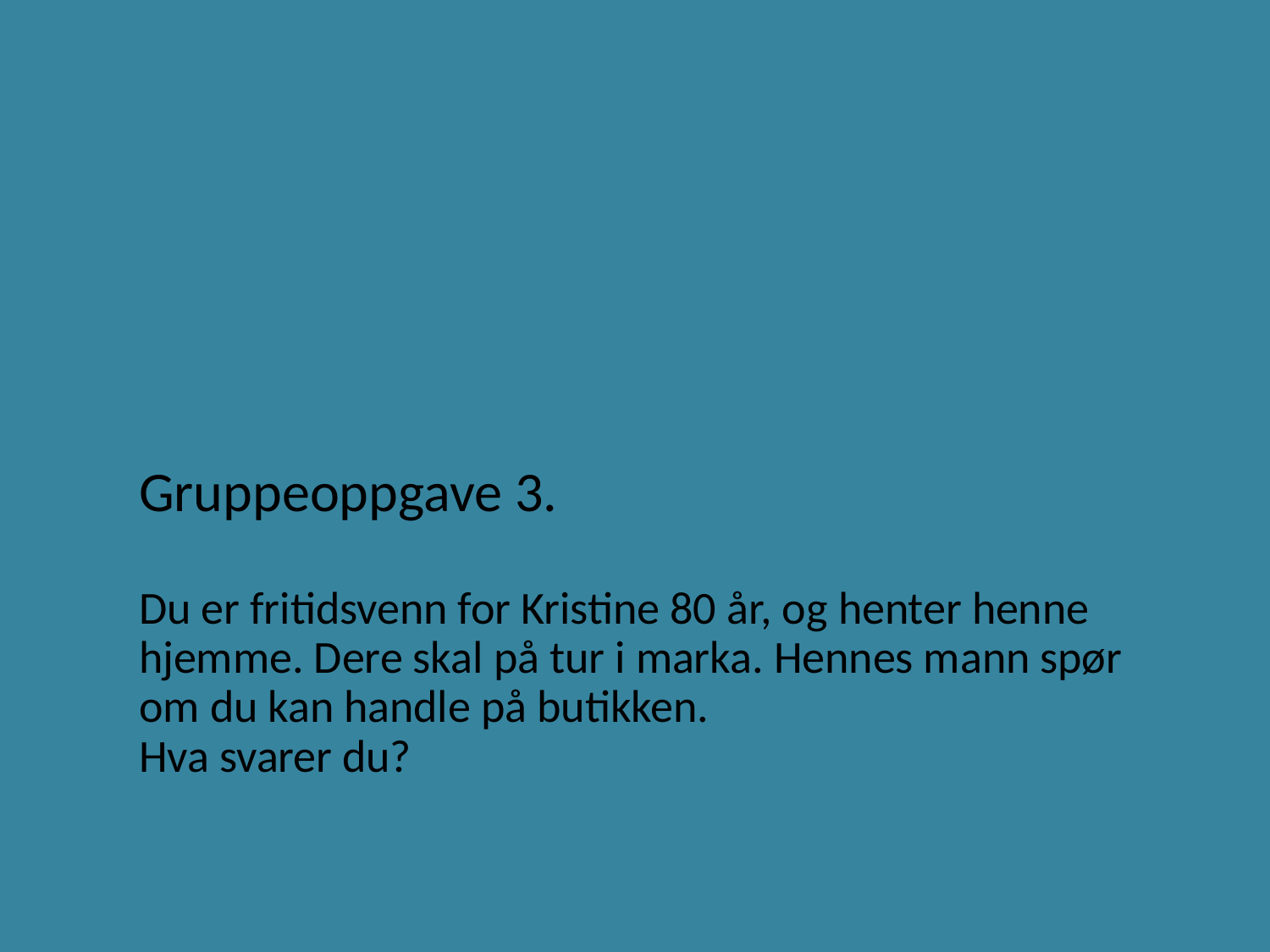

# Gruppeoppgave 3. Du er fritidsvenn for Kristine 80 år, og henter henne hjemme. Dere skal på tur i marka. Hennes mann spør om du kan handle på butikken. Hva svarer du?